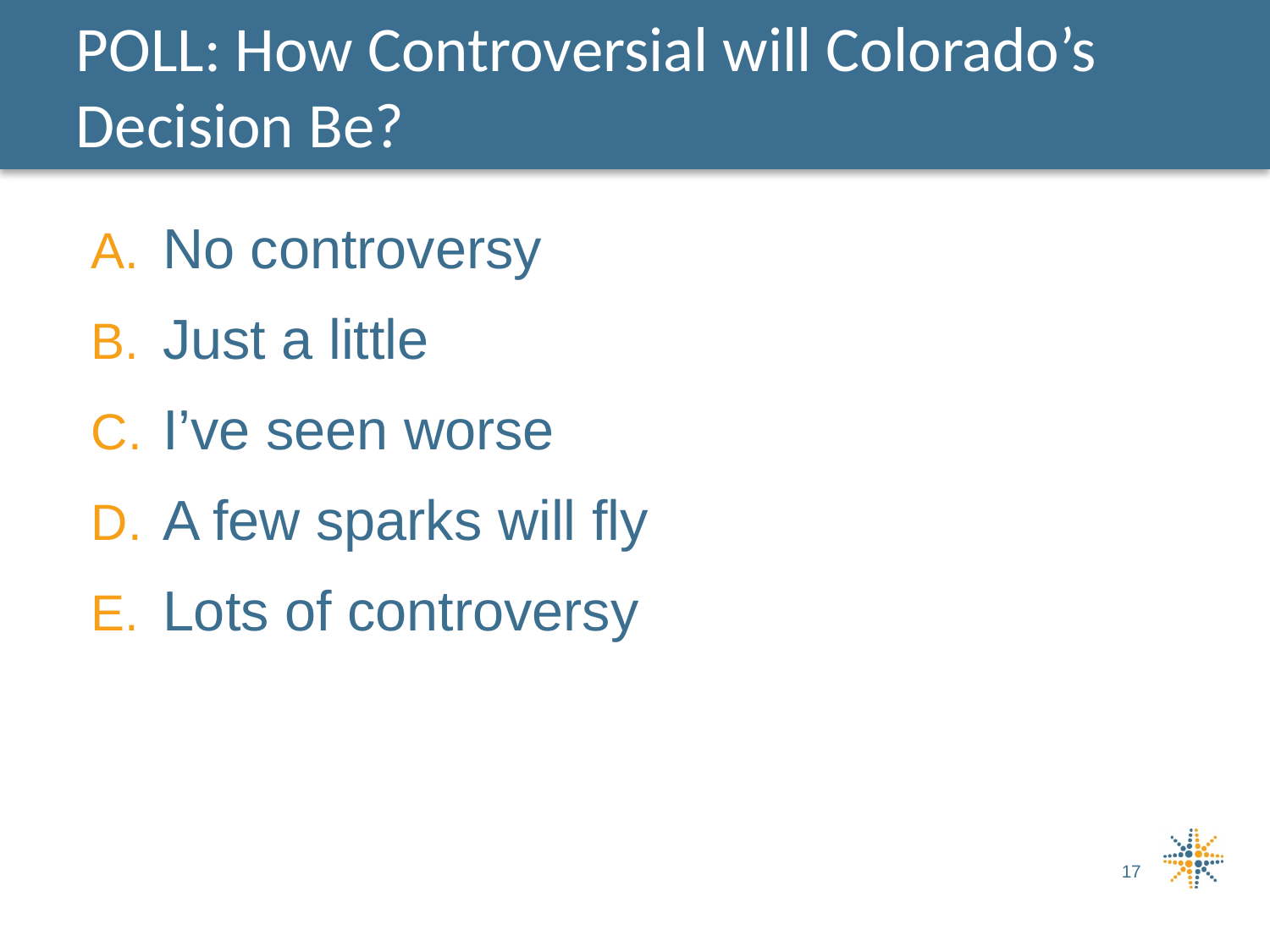

# POLL: How Controversial will Colorado’s Decision Be?
No controversy
Just a little
I’ve seen worse
A few sparks will fly
Lots of controversy
17